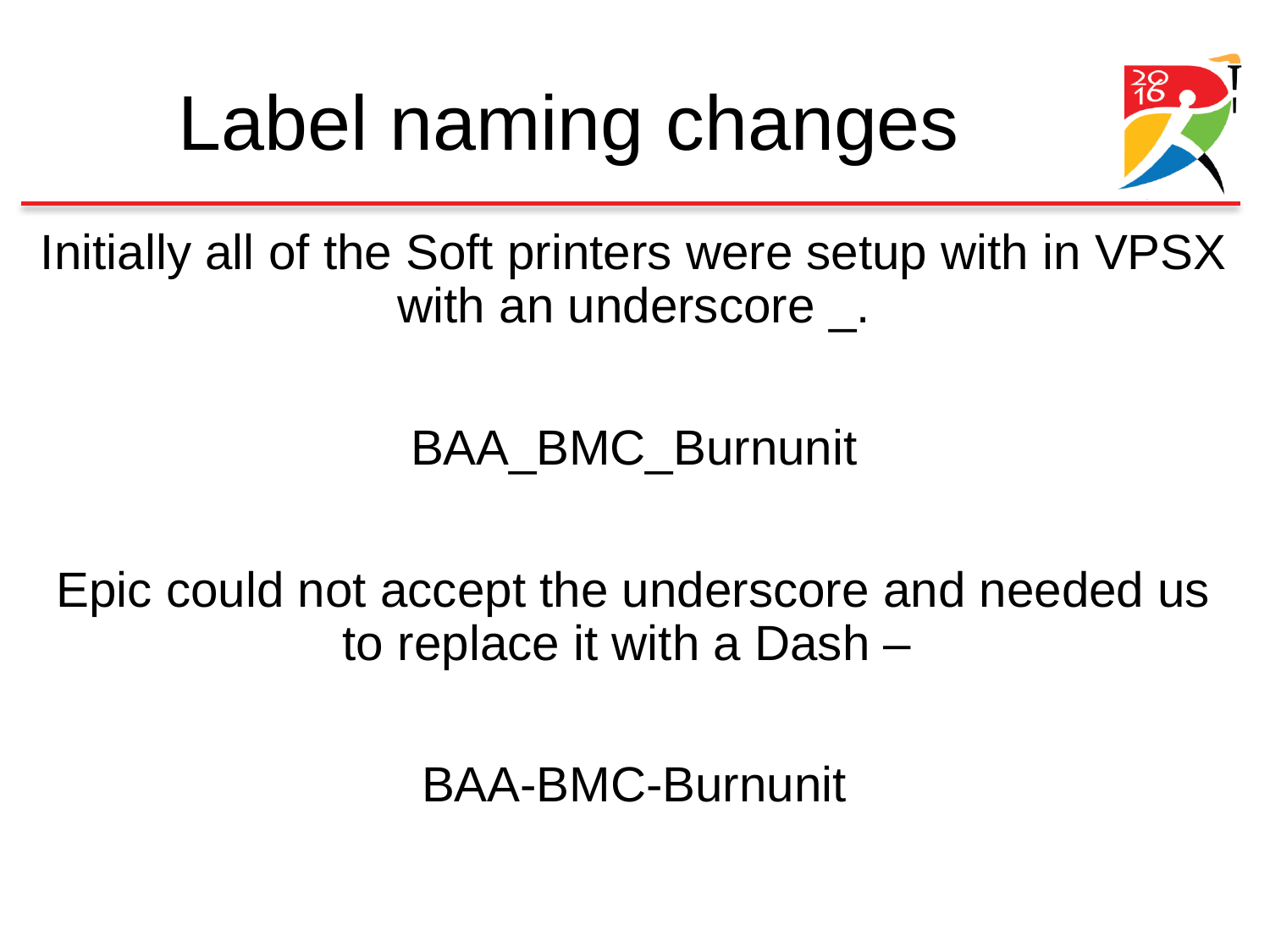

# Label naming changes
Initially all of the Soft printers were setup with in VPSX with an underscore _.

BAA_BMC_Burnunit

Epic could not accept the underscore and needed us to replace it with a Dash –

BAA-BMC-Burnunit